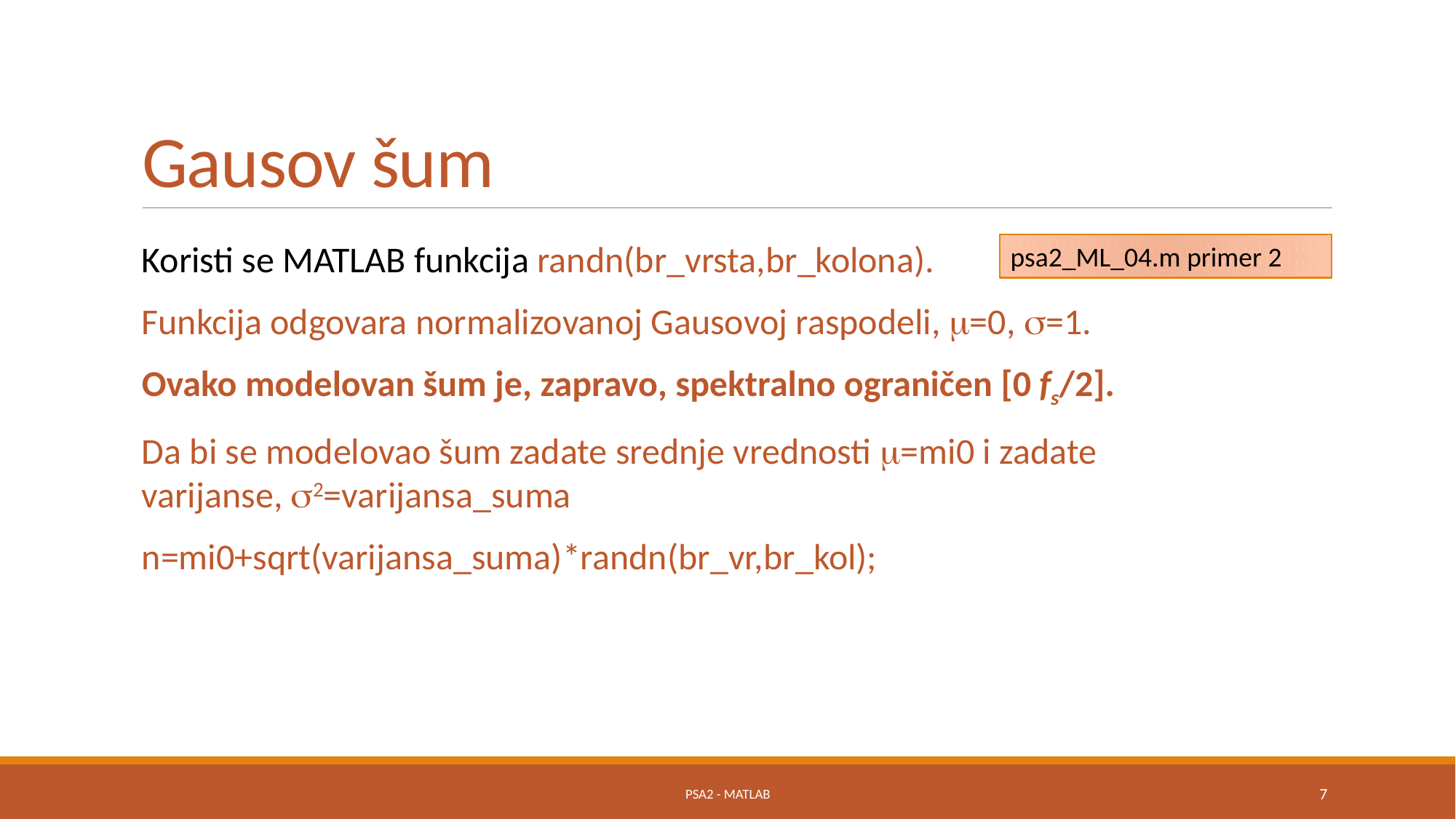

# Gausov šum
Koristi se MATLAB funkcija randn(br_vrsta,br_kolona).
Funkcija odgovara normalizovanoj Gausovoj raspodeli, μ=0, σ=1.
Ovako modelovan šum je, zapravo, spektralno ograničen [0 fs/2].
Da bi se modelovao šum zadate srednje vrednosti μ=mi0 i zadate varijanse, σ2=varijansa_suma
n=mi0+sqrt(varijansa_suma)*randn(br_vr,br_kol);
psa2_ML_04.m primer 2
PSA2 - MATLAB
7